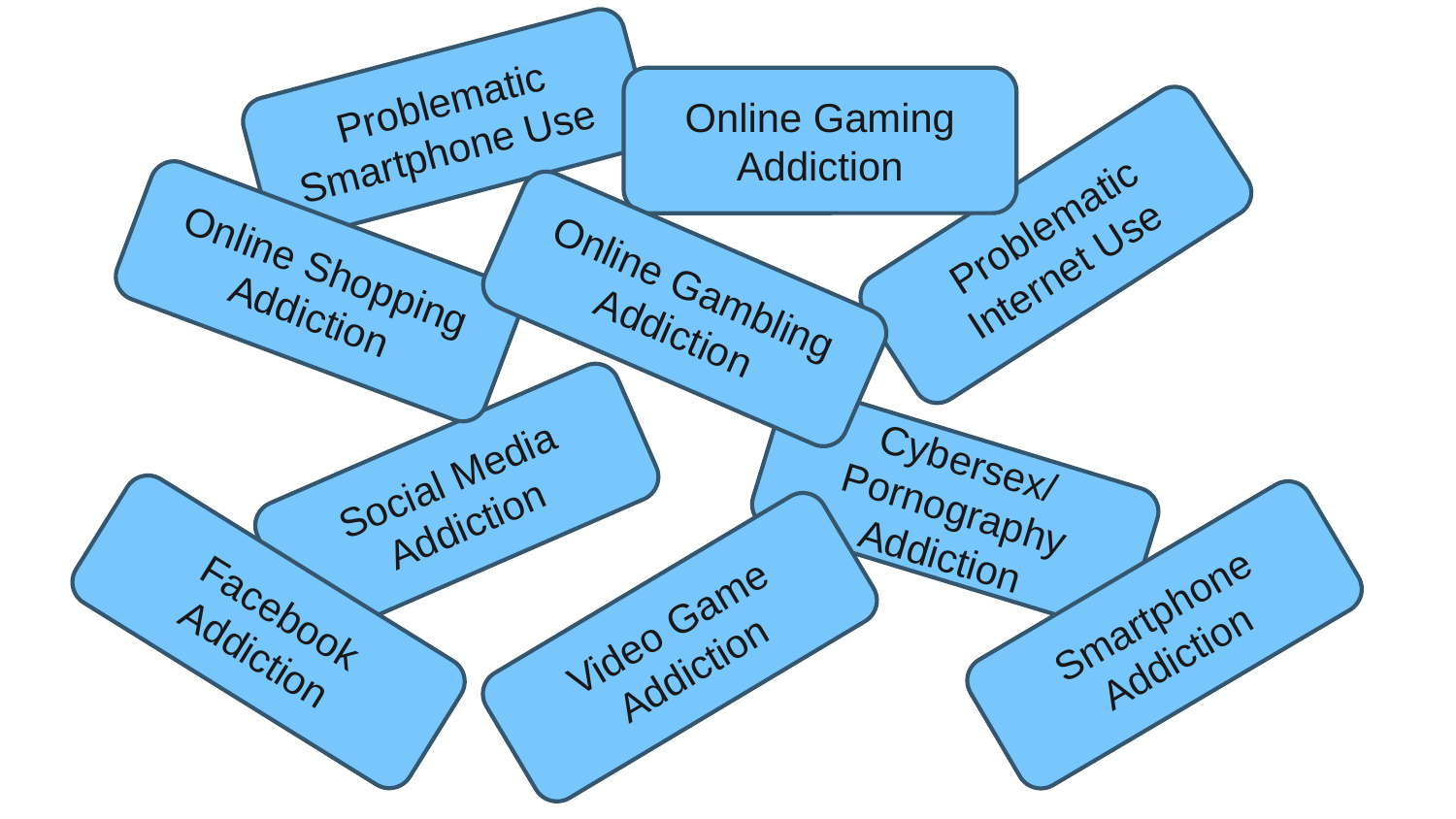

Problematic Smartphone Use
Online Gaming Addiction
Problematic Internet Use
Online Shopping Addiction
Online Gambling Addiction
Social Media Addiction
Cybersex/ Pornography Addiction
Facebook Addiction
Smartphone Addiction
Video Game Addiction